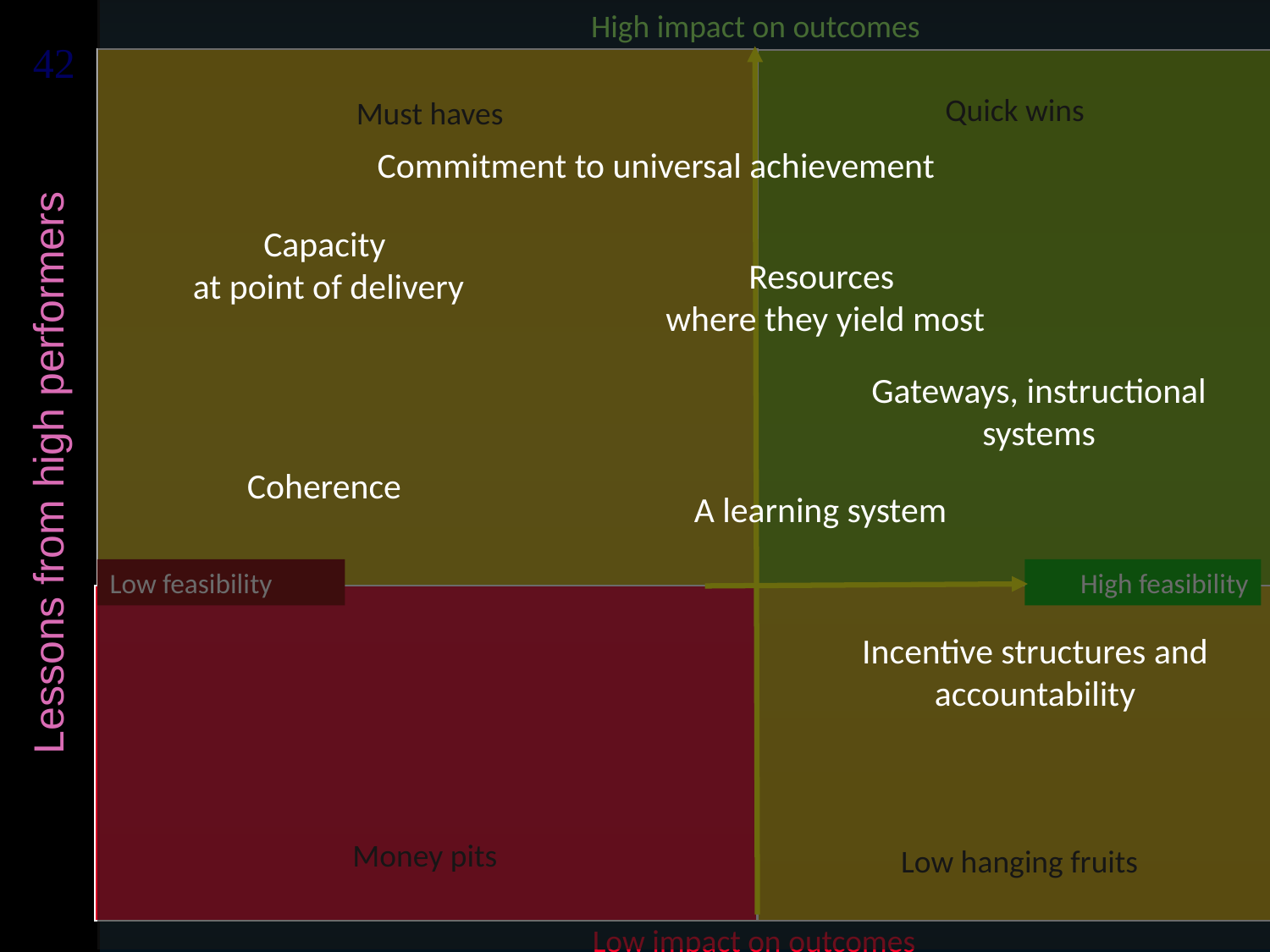

High impact on outcomes

Quick wins
Must haves
Commitment to universal achievement
Capacity
at point of delivery
Resources
where they yield most
Gateways, instructional systems
Coherence
A learning system
Low feasibility
High feasibility

Incentive structures and accountability
Money pits
Low hanging fruits

Low impact on outcomes